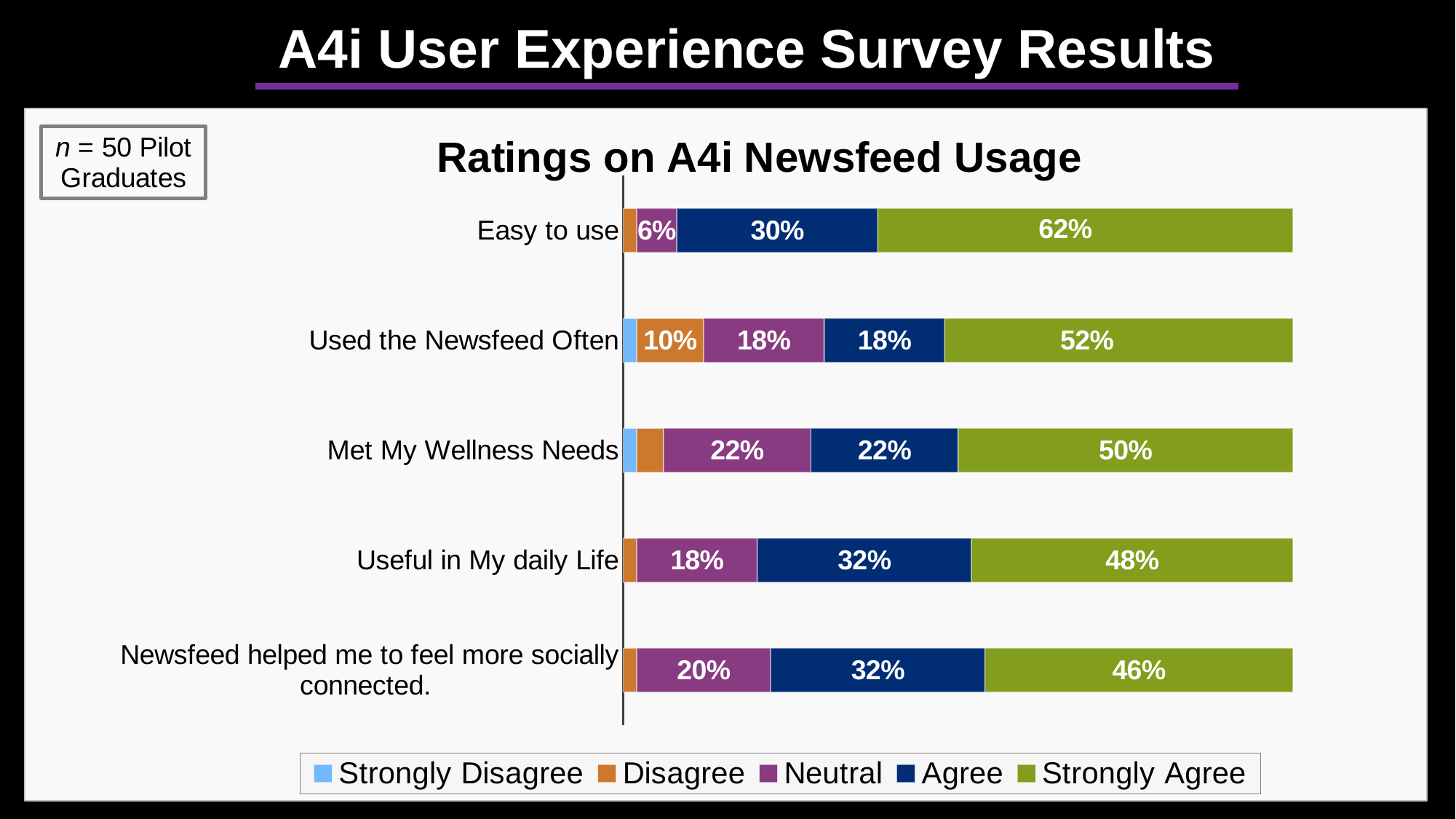

A4i User Experience Survey Results

### Chart: Ratings on A4i Newsfeed Usage

| Category | Strongly Disagree | Disagree | Neutral | Agree | Strongly Agree |
|---|---|---|---|---|---|
| Newsfeed helped me to feel more socially connected.  | None | 0.02 | 0.2 | 0.32 | 0.46 |
| Useful in My daily Life | None | 0.02 | 0.18 | 0.32 | 0.48 |
| Met My Wellness Needs | 0.02 | 0.04 | 0.22 | 0.22 | 0.5 |
| Used the Newsfeed Often | 0.02 | 0.1 | 0.18 | 0.18 | 0.52 |
| Easy to use | None | 0.02 | 0.06 | 0.3 | 0.62 |